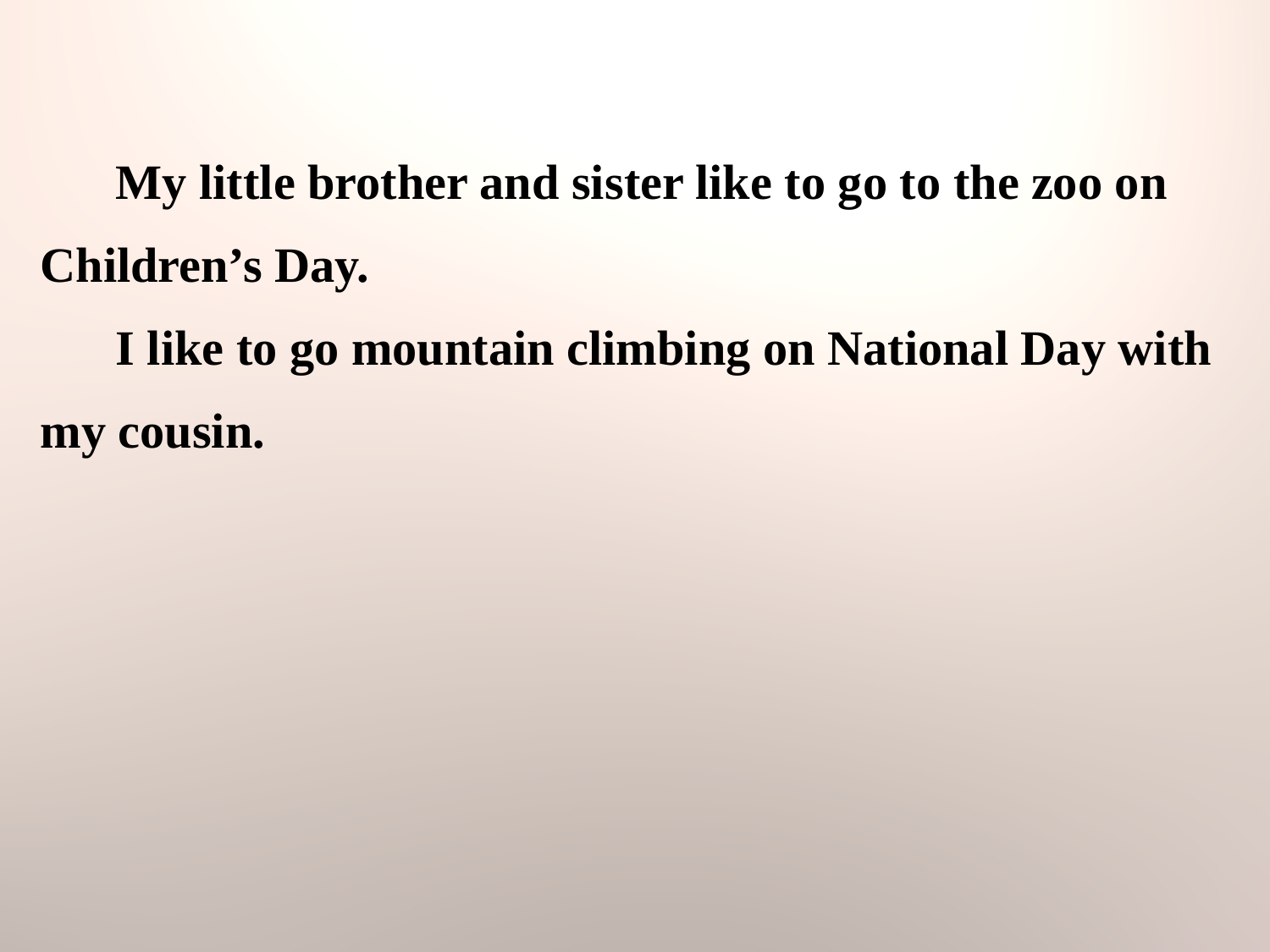

My little brother and sister like to go to the zoo on Children’s Day.
I like to go mountain climbing on National Day with my cousin.